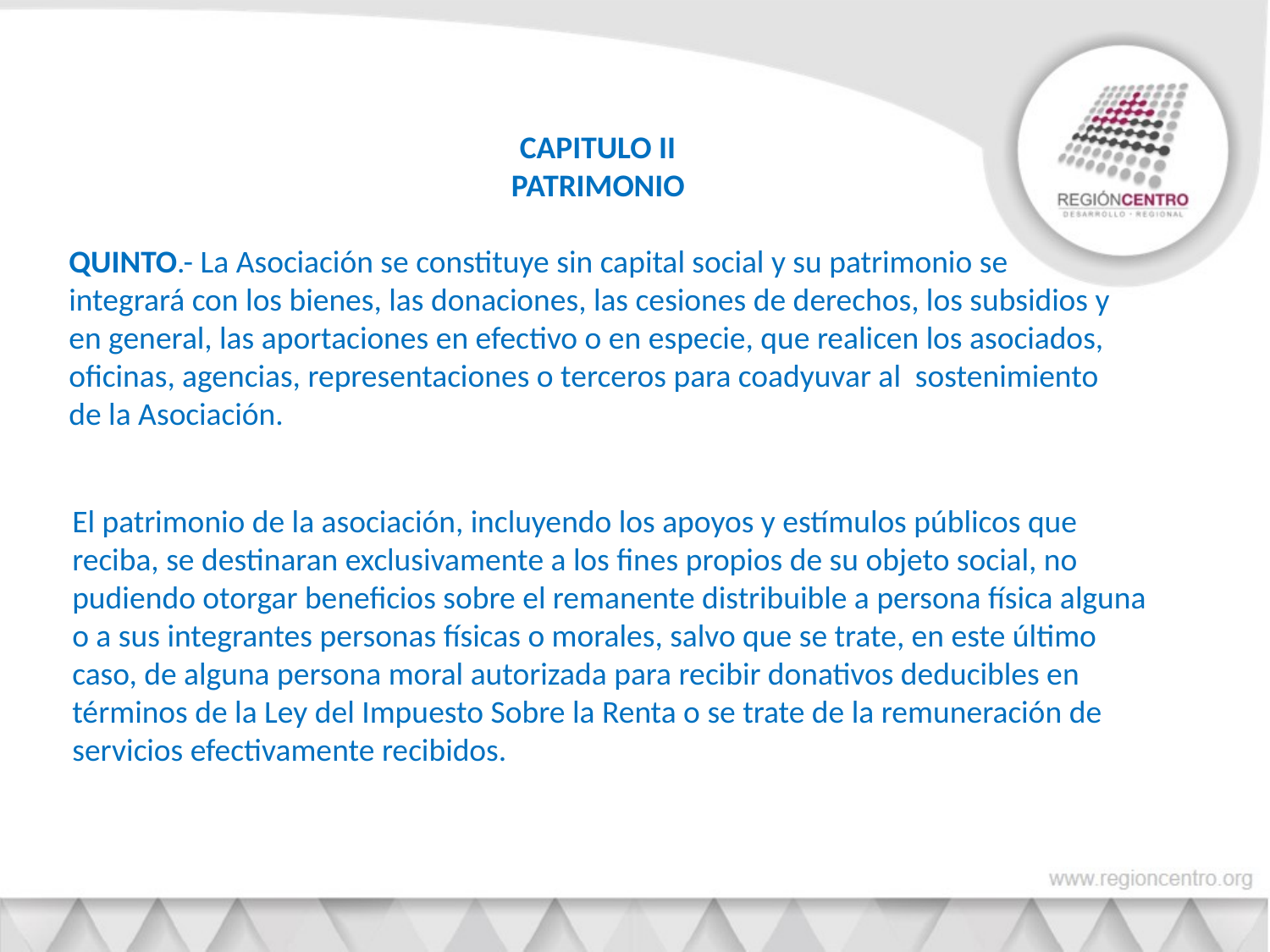

CAPITULO II
PATRIMONIO

QUINTO.- La Asociación se constituye sin capital social y su patrimonio se integrará con los bienes, las donaciones, las cesiones de derechos, los subsidios y en general, las aportaciones en efectivo o en especie, que realicen los asociados, oficinas, agencias, representaciones o terceros para coadyuvar al  sostenimiento de la Asociación.
El patrimonio de la asociación, incluyendo los apoyos y estímulos públicos que reciba, se destinaran exclusivamente a los fines propios de su objeto social, no pudiendo otorgar beneficios sobre el remanente distribuible a persona física alguna o a sus integrantes personas físicas o morales, salvo que se trate, en este último caso, de alguna persona moral autorizada para recibir donativos deducibles en términos de la Ley del Impuesto Sobre la Renta o se trate de la remuneración de servicios efectivamente recibidos.